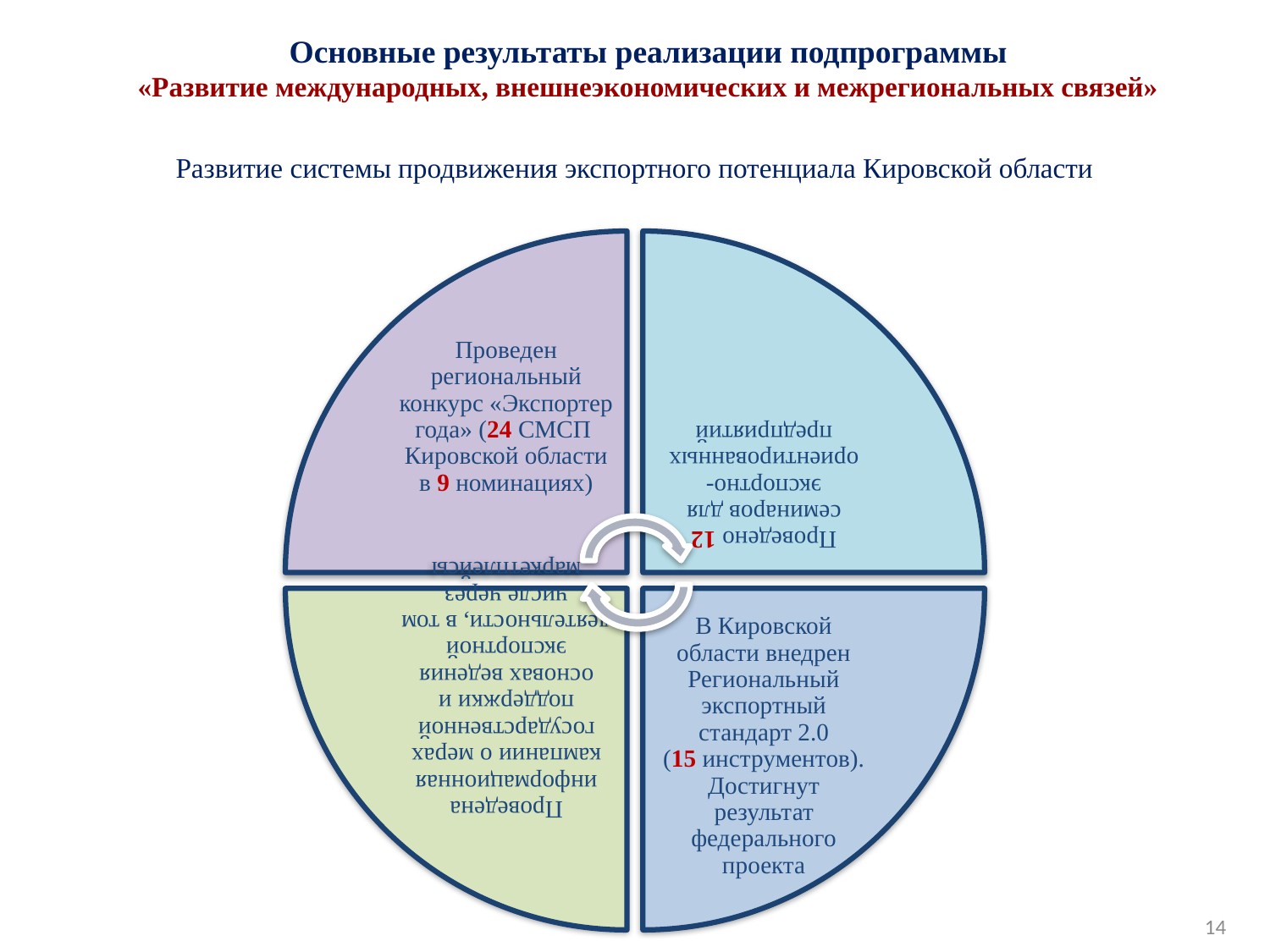

Основные результаты реализации подпрограммы
«Развитие международных, внешнеэкономических и межрегиональных связей»

Развитие системы продвижения экспортного потенциала Кировской области
Проведен региональный конкурс «Экспортер года» (24 СМСП  Кировской области в 9 номинациях)

Проведено 12 семинаров для экспортно-ориентированных предприятий

В Кировской области внедрен Региональный экспортный стандарт 2.0
(15 инструментов). Достигнут результат федерального проекта

Проведена информационная кампании о мерах государственной поддержки и основах ведения экспортной деятельности, в том числе через маркетплейсы

14